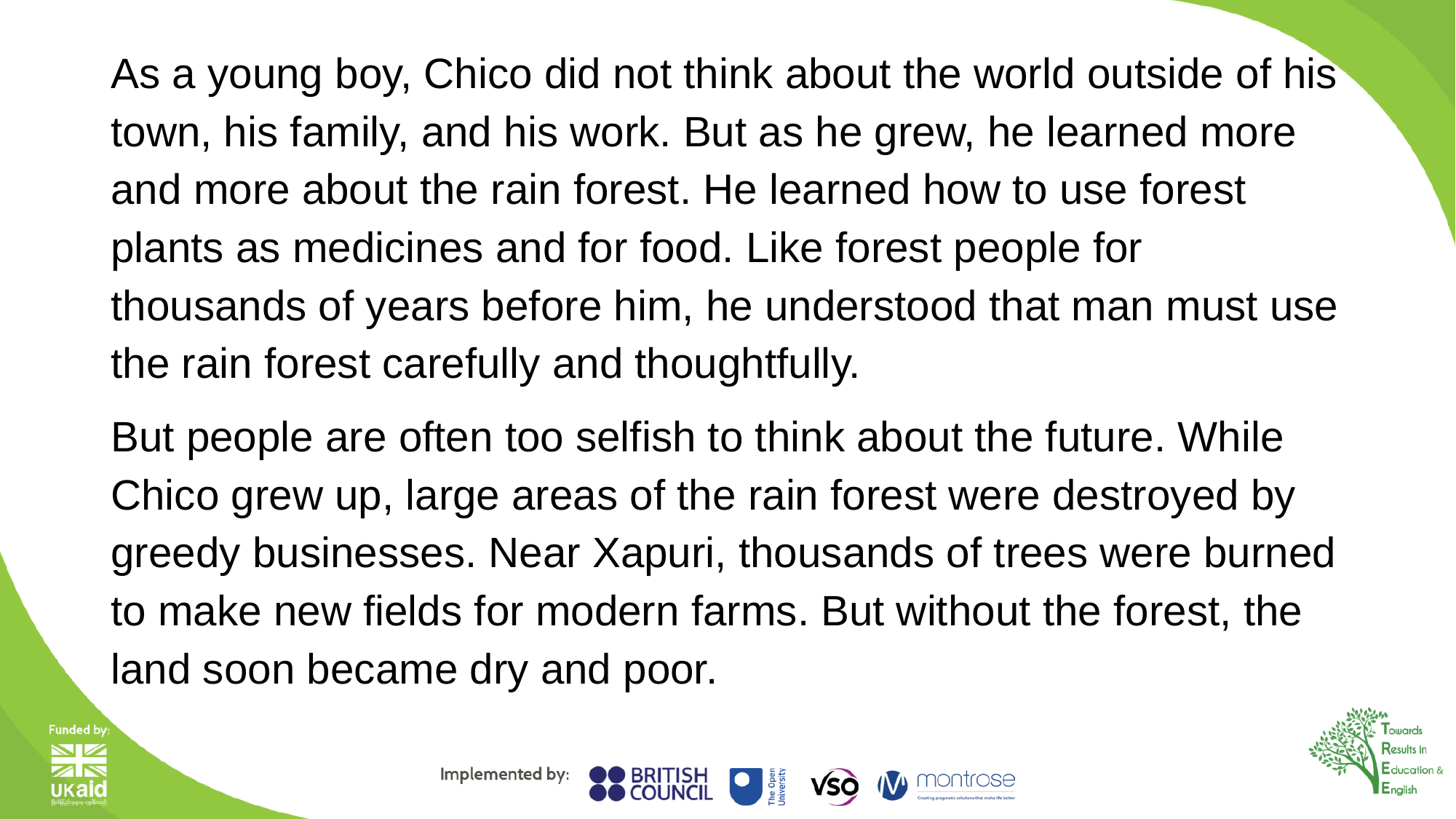

As a young boy, Chico did not think about the world outside of his town, his family, and his work. But as he grew, he learned more and more about the rain forest. He learned how to use forest plants as medicines and for food. Like forest people for thousands of years before him, he understood that man must use the rain forest carefully and thoughtfully.
But people are often too selfish to think about the future. While Chico grew up, large areas of the rain forest were destroyed by greedy businesses. Near Xapuri, thousands of trees were burned to make new fields for modern farms. But without the forest, the land soon became dry and poor.